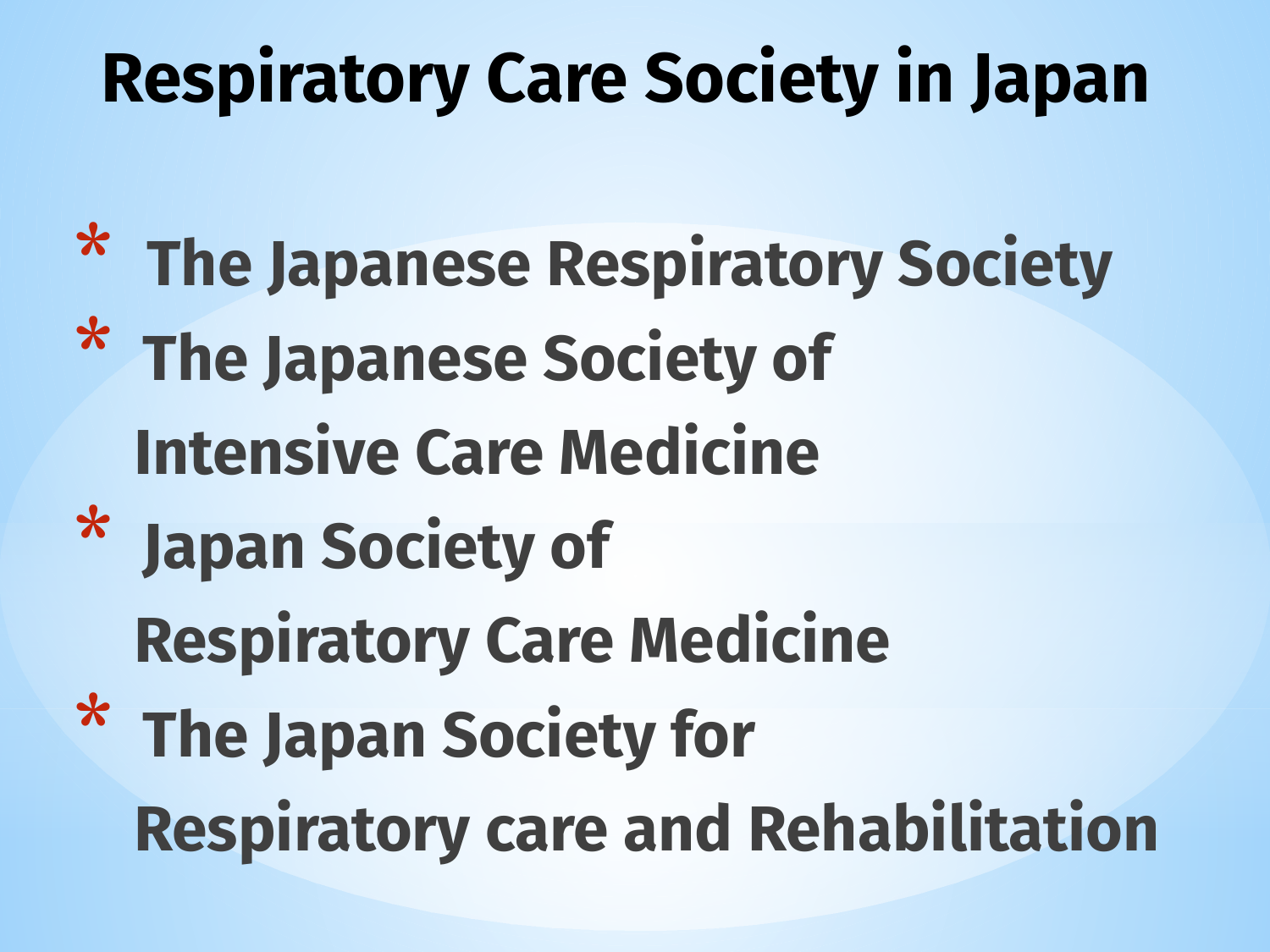

# Respiratory Care Society in Japan
  The Japanese Respiratory Society
  The Japanese Society of
    Intensive Care Medicine
  Japan Society of
    Respiratory Care Medicine
  The Japan Society for
    Respiratory care and Rehabilitation